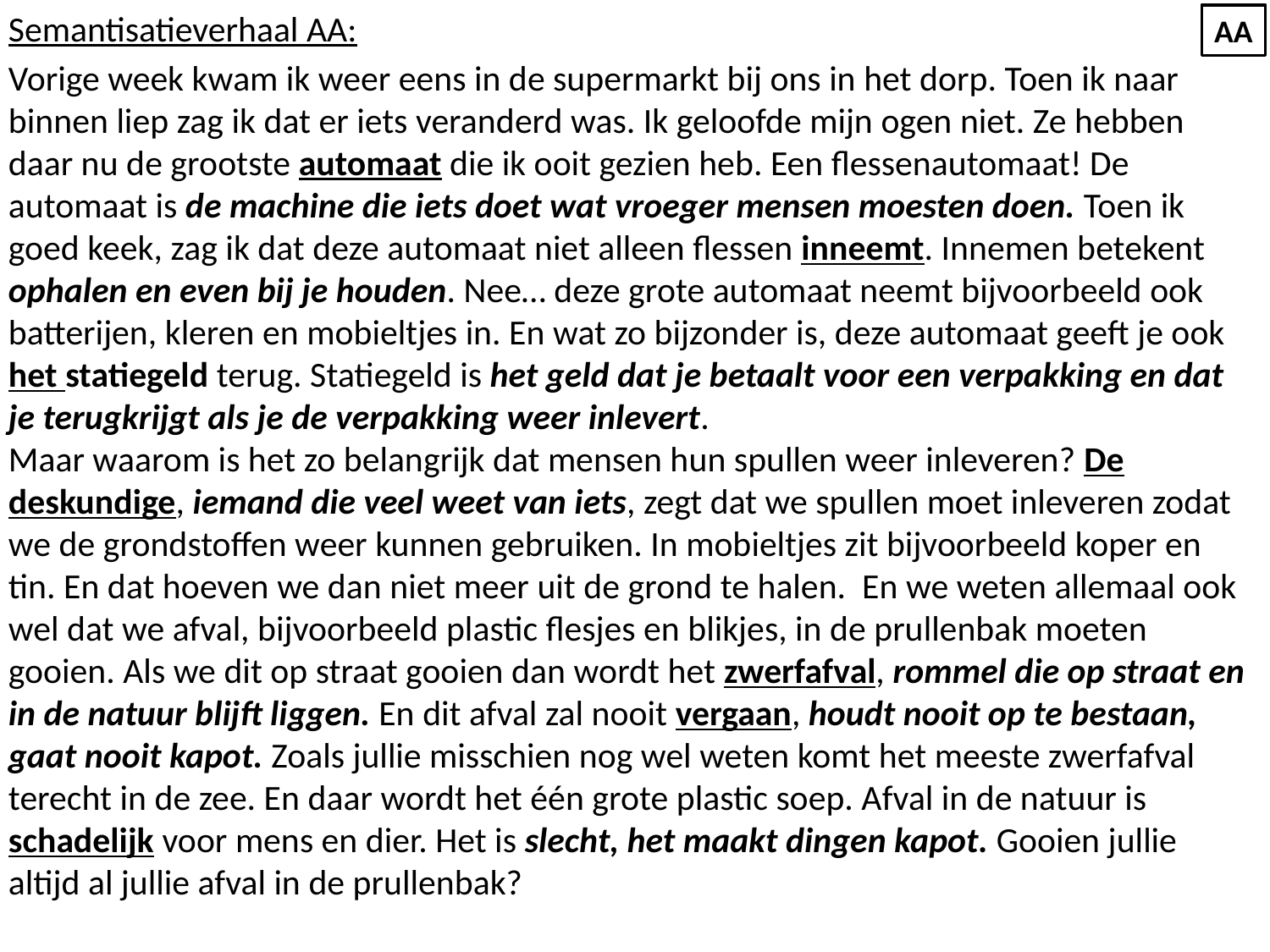

Semantisatieverhaal AA:
Vorige week kwam ik weer eens in de supermarkt bij ons in het dorp. Toen ik naar binnen liep zag ik dat er iets veranderd was. Ik geloofde mijn ogen niet. Ze hebben daar nu de grootste automaat die ik ooit gezien heb. Een flessenautomaat! De automaat is de machine die iets doet wat vroeger mensen moesten doen. Toen ik goed keek, zag ik dat deze automaat niet alleen flessen inneemt. Innemen betekent ophalen en even bij je houden. Nee… deze grote automaat neemt bijvoorbeeld ook batterijen, kleren en mobieltjes in. En wat zo bijzonder is, deze automaat geeft je ook het statiegeld terug. Statiegeld is het geld dat je betaalt voor een verpakking en dat je terugkrijgt als je de verpakking weer inlevert.
Maar waarom is het zo belangrijk dat mensen hun spullen weer inleveren? De deskundige, iemand die veel weet van iets, zegt dat we spullen moet inleveren zodat we de grondstoffen weer kunnen gebruiken. In mobieltjes zit bijvoorbeeld koper en tin. En dat hoeven we dan niet meer uit de grond te halen.  En we weten allemaal ook wel dat we afval, bijvoorbeeld plastic flesjes en blikjes, in de prullenbak moeten gooien. Als we dit op straat gooien dan wordt het zwerfafval, rommel die op straat en in de natuur blijft liggen. En dit afval zal nooit vergaan, houdt nooit op te bestaan, gaat nooit kapot. Zoals jullie misschien nog wel weten komt het meeste zwerfafval terecht in de zee. En daar wordt het één grote plastic soep. Afval in de natuur is schadelijk voor mens en dier. Het is slecht, het maakt dingen kapot. Gooien jullie altijd al jullie afval in de prullenbak?

AA